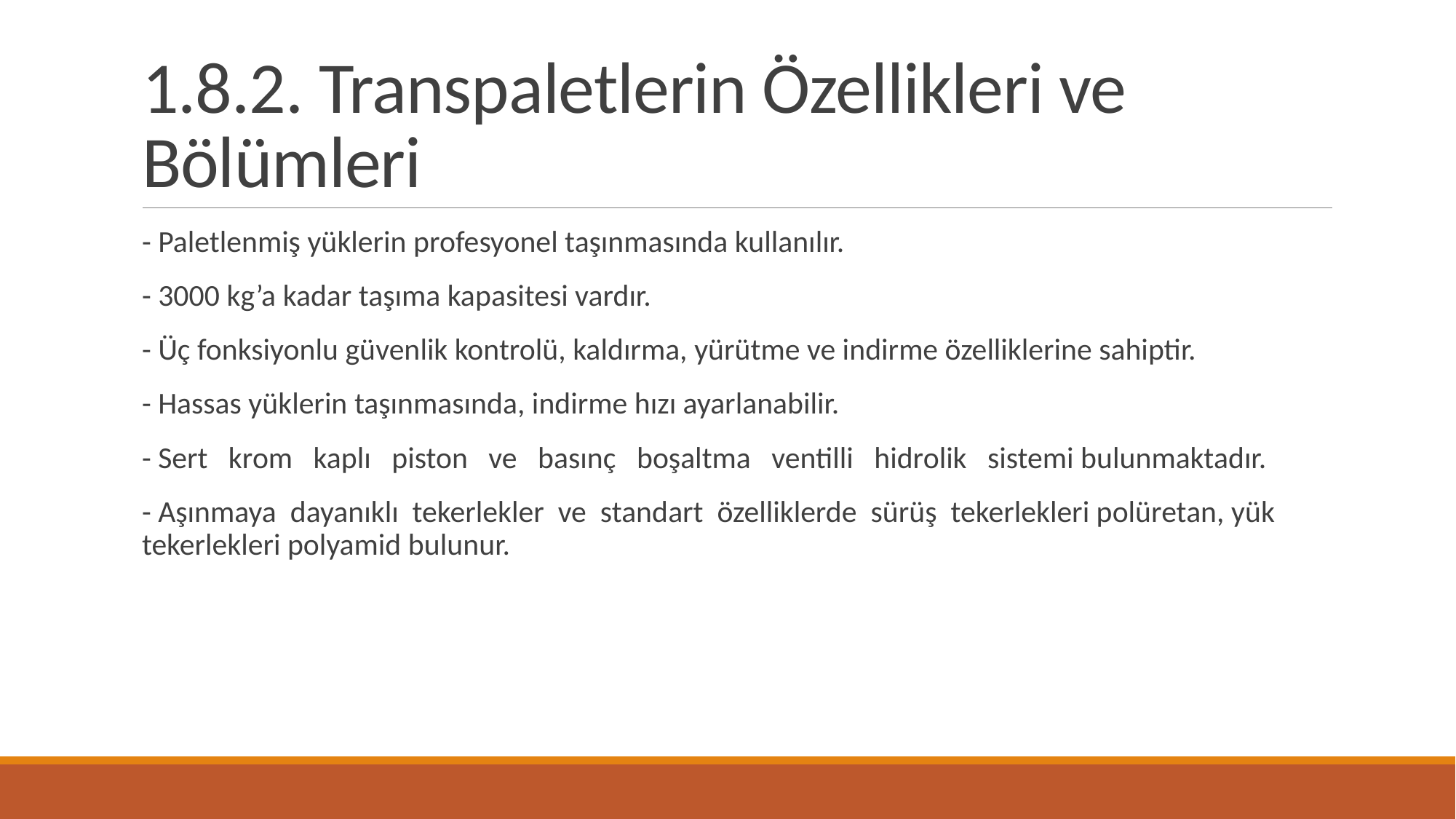

# 1.8.2. Transpaletlerin Özellikleri ve Bölümleri
- Paletlenmiş yüklerin profesyonel taşınmasında kullanılır.
- 3000 kg’a kadar taşıma kapasitesi vardır.
- Üç fonksiyonlu güvenlik kontrolü, kaldırma, yürütme ve indirme özelliklerine sahiptir.
- Hassas yüklerin taşınmasında, indirme hızı ayarlanabilir.
- Sert   krom   kaplı   piston   ve   basınç   boşaltma   ventilli   hidrolik   sistemi bulunmaktadır.
- Aşınmaya  dayanıklı  tekerlekler  ve  standart  özelliklerde  sürüş  tekerlekleri polüretan, yük tekerlekleri polyamid bulunur.